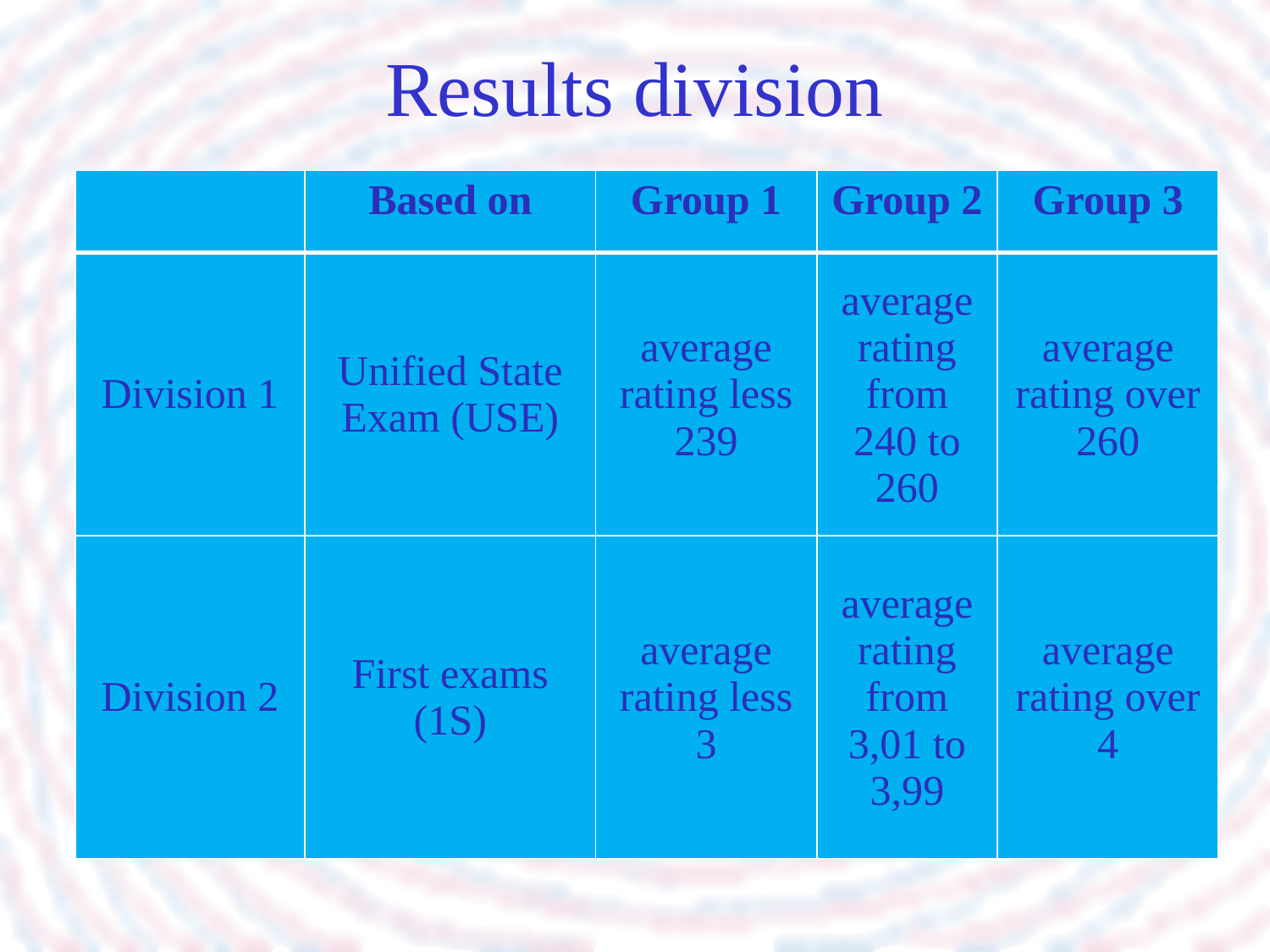

# Results division
|  | Based on | Group 1 | Group 2 | Group 3 |
| --- | --- | --- | --- | --- |
| Division 1 | Unified State Exam (USE) | average rating less 239 | average rating from 240 to 260 | average rating over 260 |
| Division 2 | First exams (1S) | average rating less 3 | average rating from 3,01 to 3,99 | average rating over 4 |